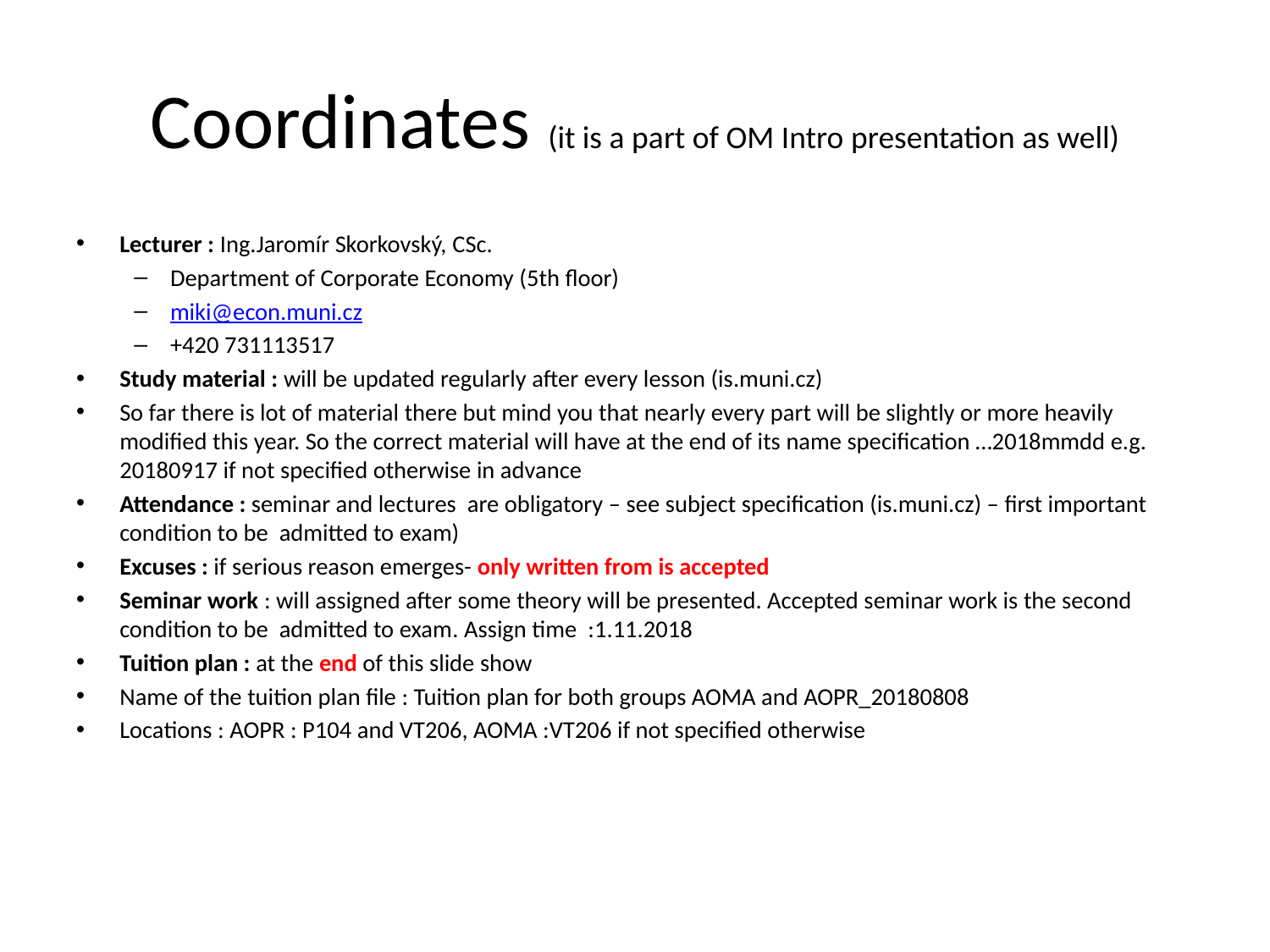

# Coordinates (it is a part of OM Intro presentation as well)
Lecturer : Ing.Jaromír Skorkovský, CSc.
Department of Corporate Economy (5th floor)
miki@econ.muni.cz
+420 731113517
Study material : will be updated regularly after every lesson (is.muni.cz)
So far there is lot of material there but mind you that nearly every part will be slightly or more heavily modified this year. So the correct material will have at the end of its name specification …2018mmdd e.g. 20180917 if not specified otherwise in advance
Attendance : seminar and lectures  are obligatory – see subject specification (is.muni.cz) – first important condition to be  admitted to exam)
Excuses : if serious reason emerges- only written from is accepted
Seminar work : will assigned after some theory will be presented. Accepted seminar work is the second condition to be  admitted to exam. Assign time  :1.11.2018
Tuition plan : at the end of this slide show
Name of the tuition plan file : Tuition plan for both groups AOMA and AOPR_20180808
Locations : AOPR : P104 and VT206, AOMA :VT206 if not specified otherwise